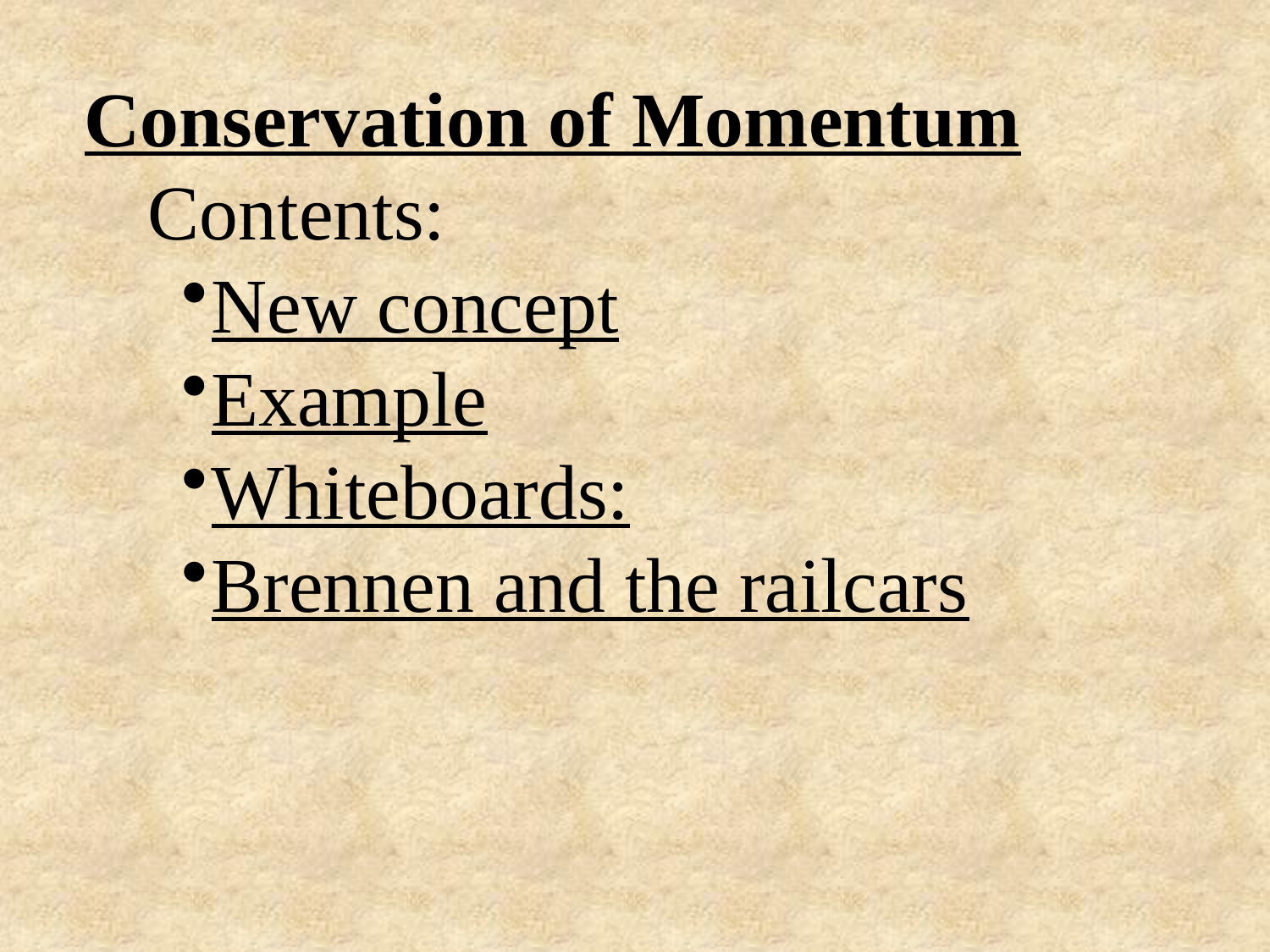

Conservation of Momentum
Contents:
New concept
Example
Whiteboards:
Brennen and the railcars